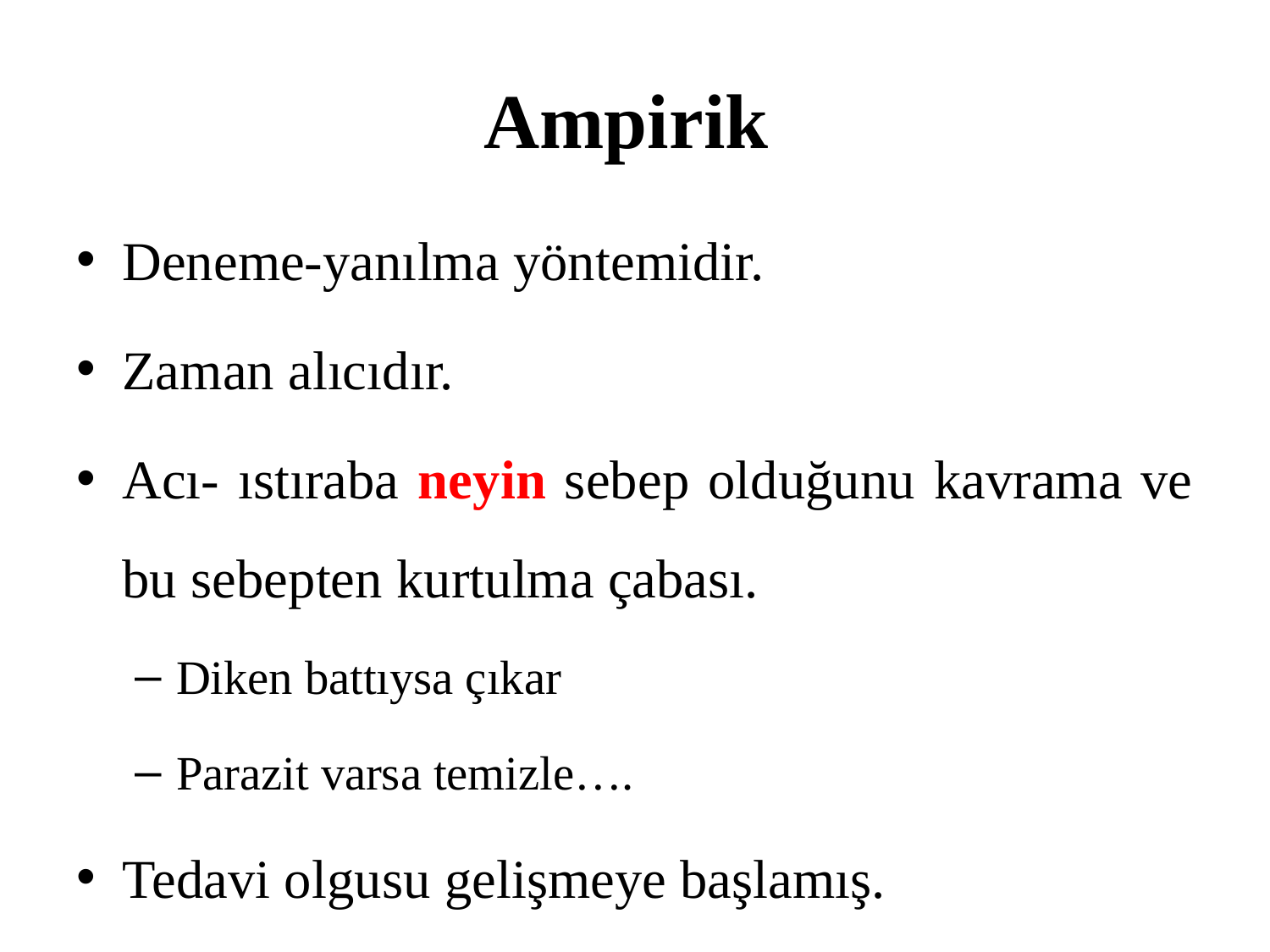

# Ampirik
Deneme-yanılma yöntemidir.
Zaman alıcıdır.
Acı- ıstıraba neyin sebep olduğunu kavrama ve bu sebepten kurtulma çabası.
Diken battıysa çıkar
Parazit varsa temizle….
Tedavi olgusu gelişmeye başlamış.